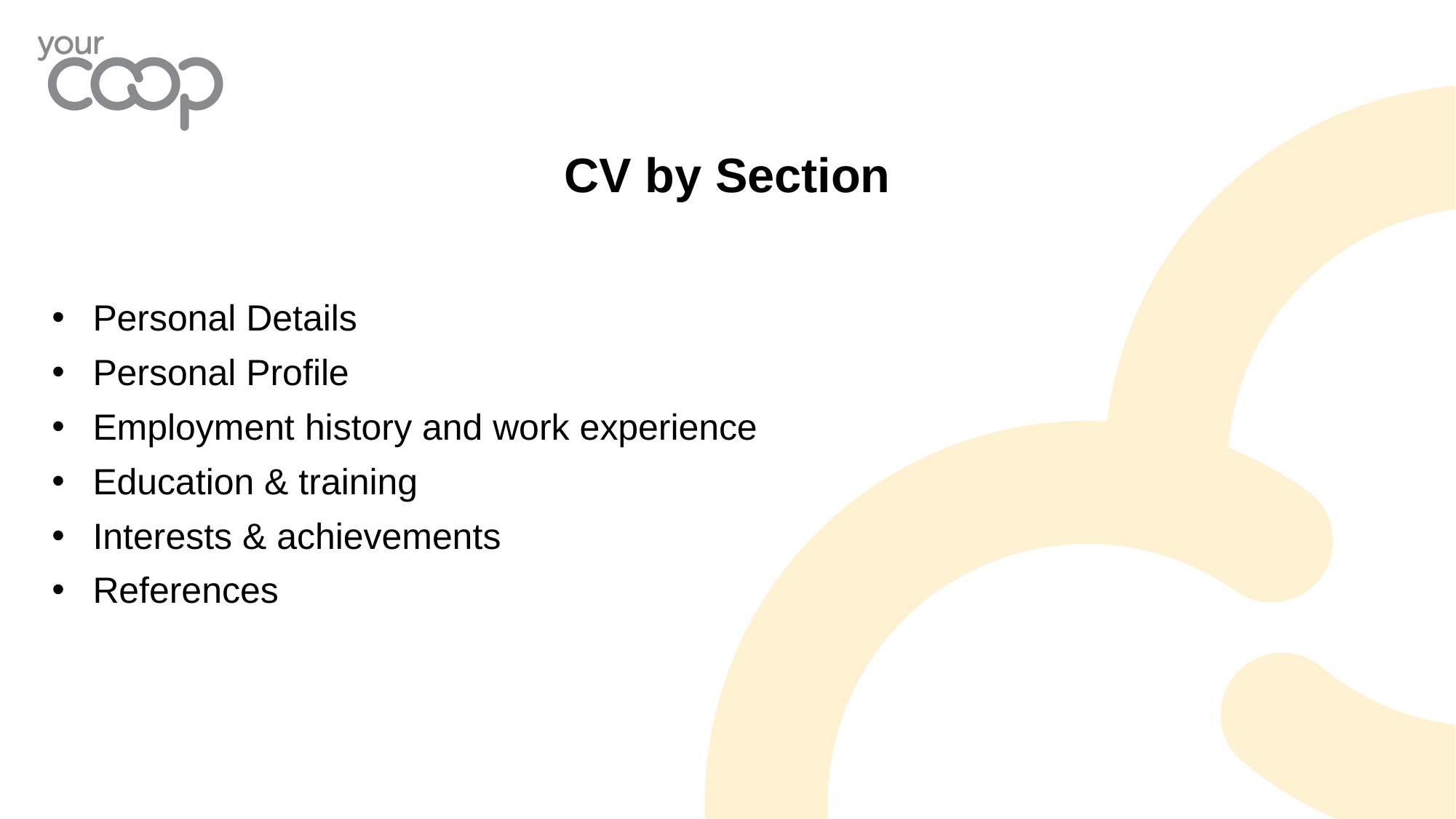

CV by Section
Personal Details
Personal Profile
Employment history and work experience
Education & training
Interests & achievements
References